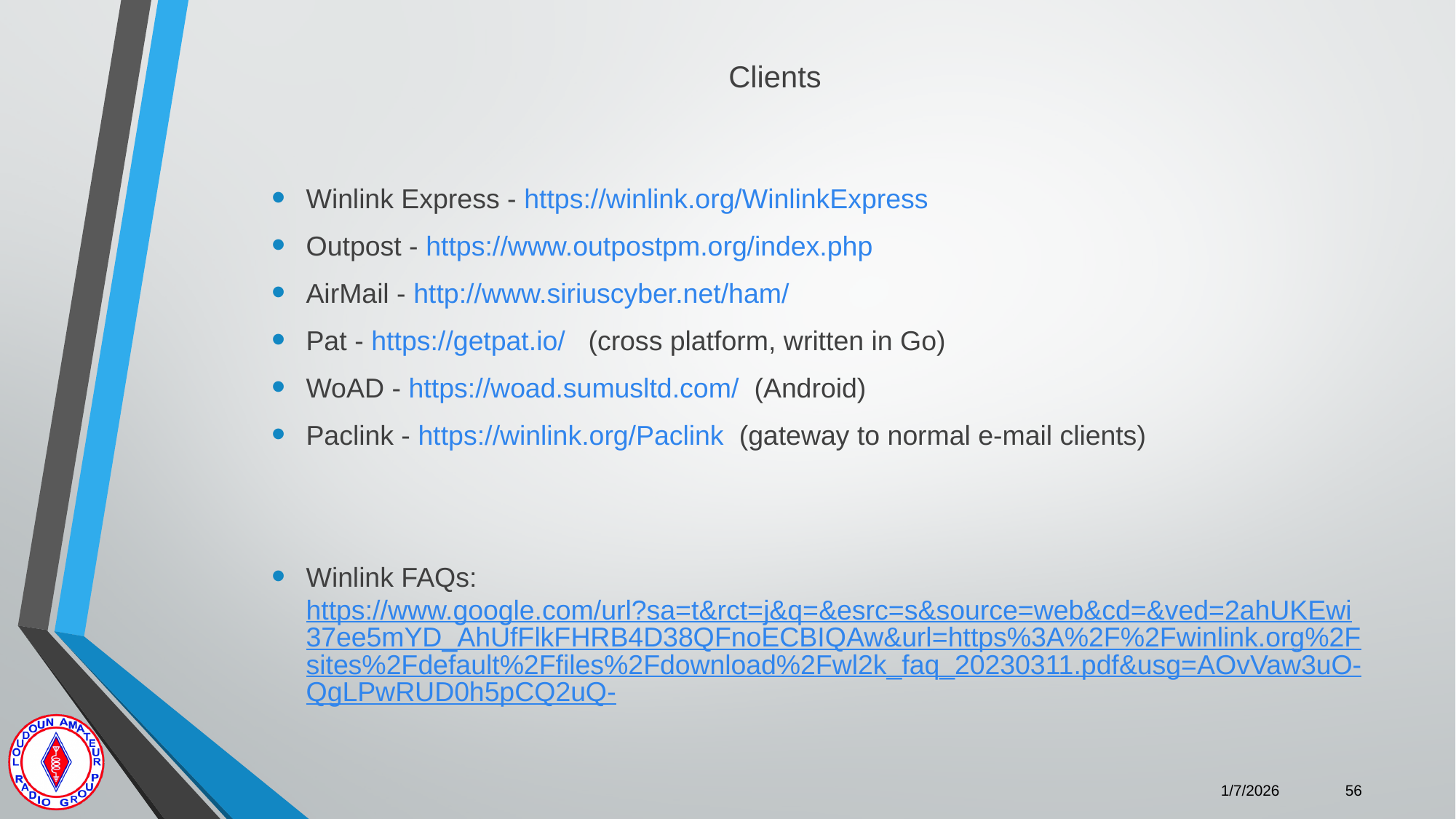

# Clients
Winlink Express - https://winlink.org/WinlinkExpress
Outpost - https://www.outpostpm.org/index.php
AirMail - http://www.siriuscyber.net/ham/
Pat - https://getpat.io/   (cross platform, written in Go)
WoAD - https://woad.sumusltd.com/  (Android)
Paclink - https://winlink.org/Paclink  (gateway to normal e-mail clients)

Winlink FAQs:  https://www.google.com/url?sa=t&rct=j&q=&esrc=s&source=web&cd=&ved=2ahUKEwi37ee5mYD_AhUfFlkFHRB4D38QFnoECBIQAw&url=https%3A%2F%2Fwinlink.org%2Fsites%2Fdefault%2Ffiles%2Fdownload%2Fwl2k_faq_20230311.pdf&usg=AOvVaw3uO-QgLPwRUD0h5pCQ2uQ-

1/7/2026
56